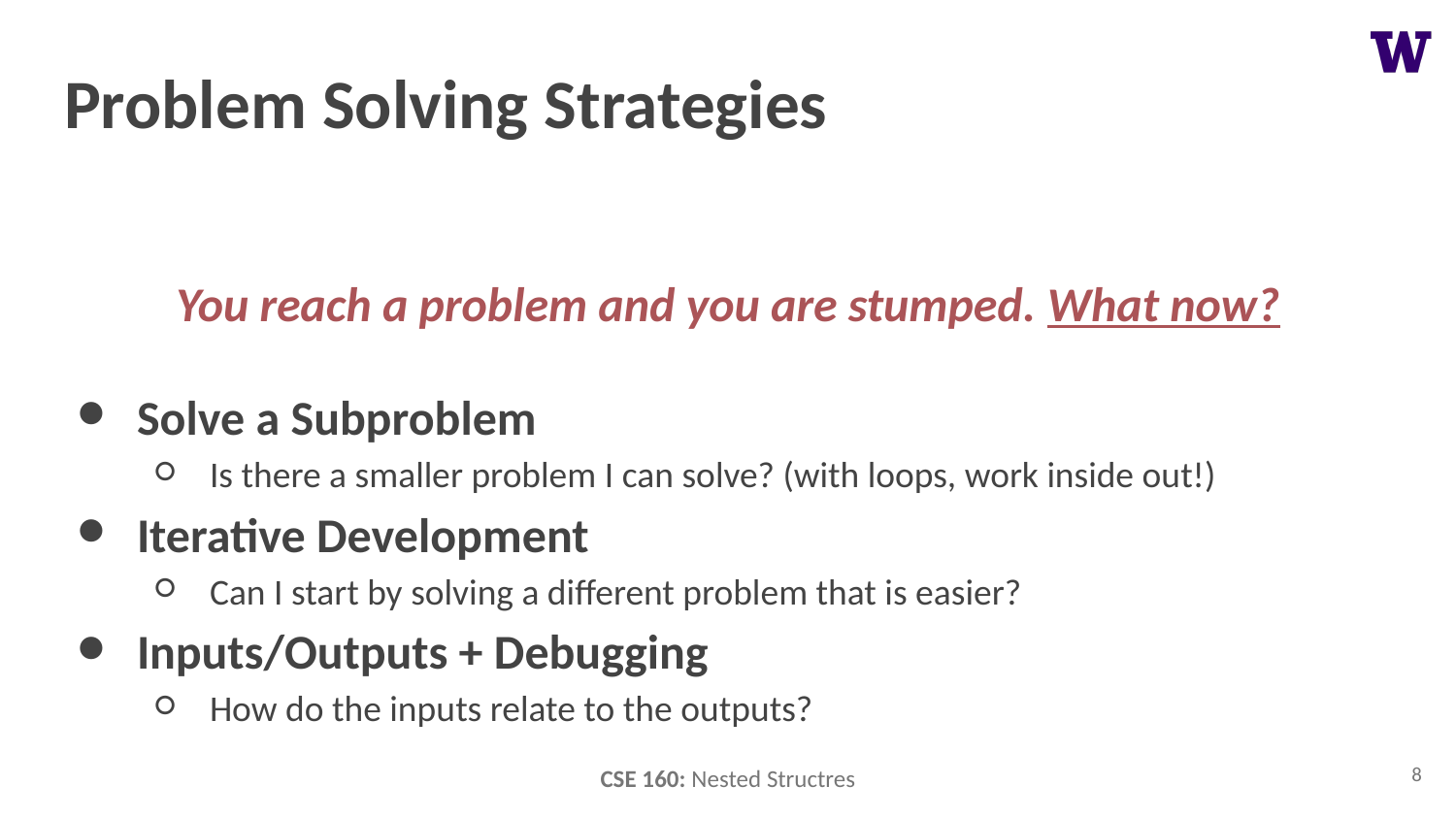

# Problem Solving Strategies

You reach a problem and you are stumped. What now?
Solve a Subproblem
Is there a smaller problem I can solve? (with loops, work inside out!)
Iterative Development
Can I start by solving a different problem that is easier?
Inputs/Outputs + Debugging
How do the inputs relate to the outputs?
8